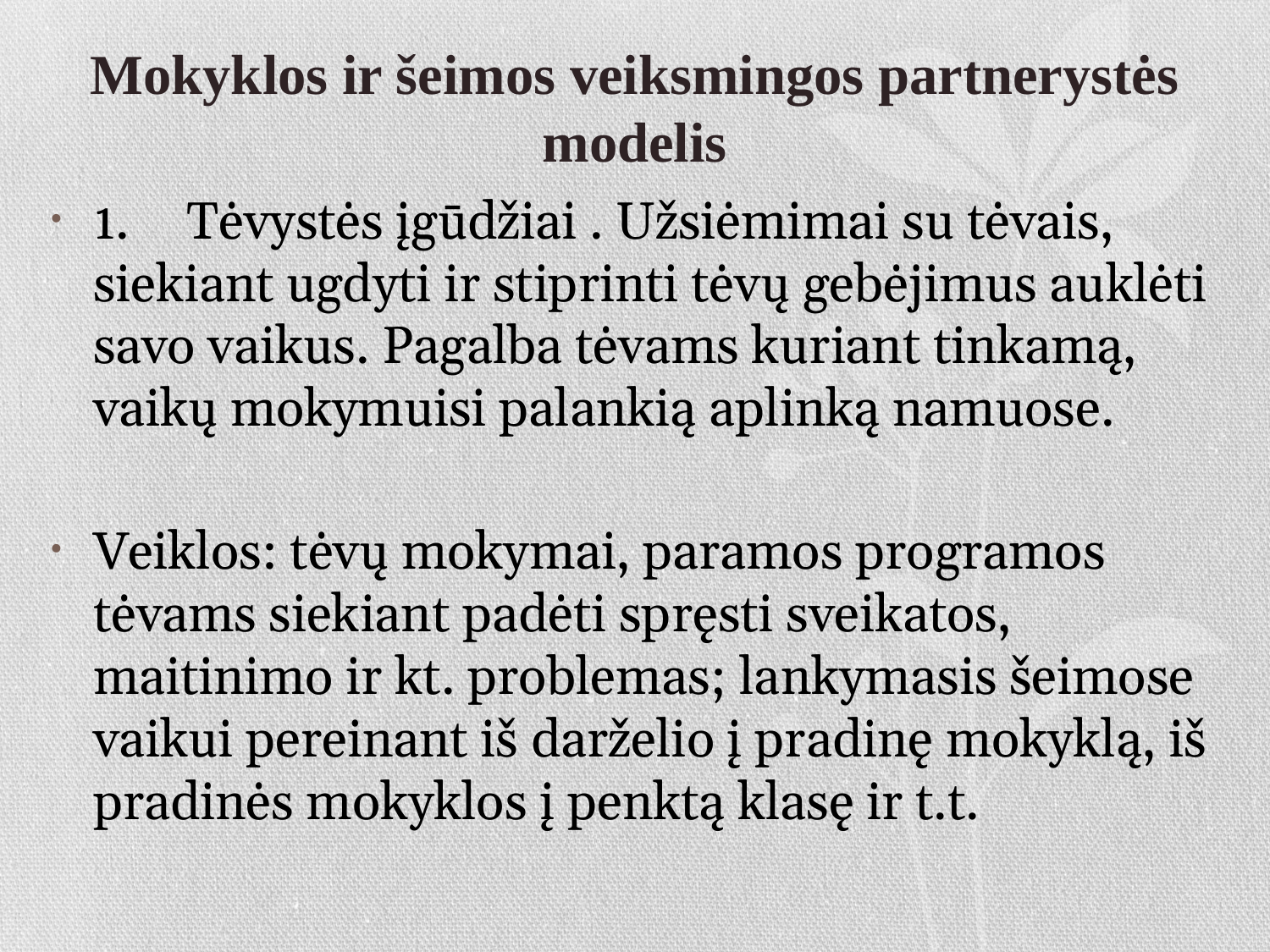

# Mokyklos ir šeimos veiksmingos partnerystės modelis
1.	Tėvystės įgūdžiai . Užsiėmimai su tėvais, siekiant ugdyti ir stiprinti tėvų gebėjimus auklėti savo vaikus. Pagalba tėvams kuriant tinkamą, vaikų mokymuisi palankią aplinką namuose.

Veiklos: tėvų mokymai, paramos programos tėvams siekiant padėti spręsti sveikatos, maitinimo ir kt. problemas; lankymasis šeimose vaikui pereinant iš darželio į pradinę mokyklą, iš pradinės mokyklos į penktą klasę ir t.t.